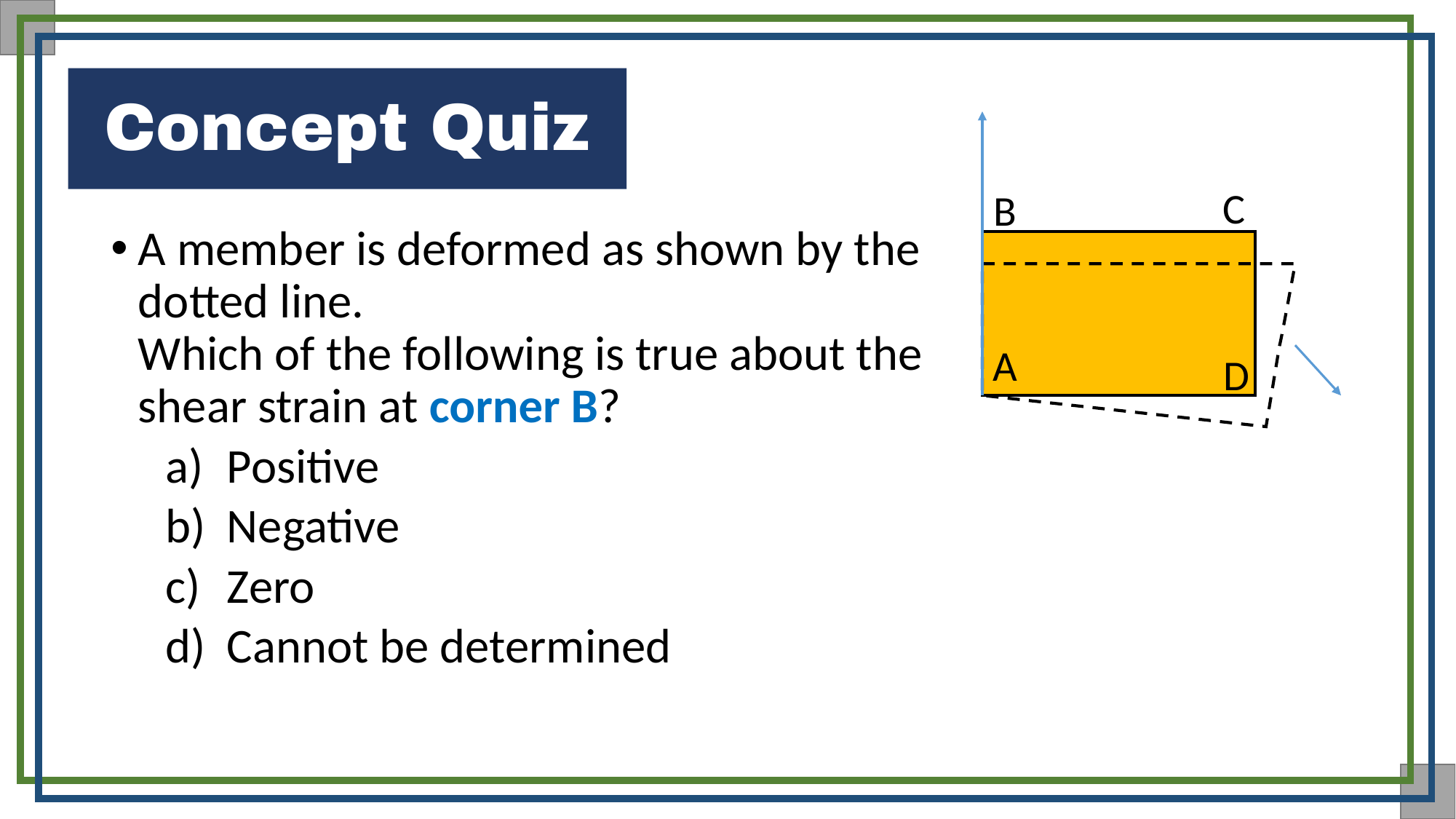

# Concept Quiz
C
B
A member is deformed as shown by the dotted line.
Which of the following is true about the shear strain at corner B?
Positive
Negative
Zero
Cannot be determined

A
D